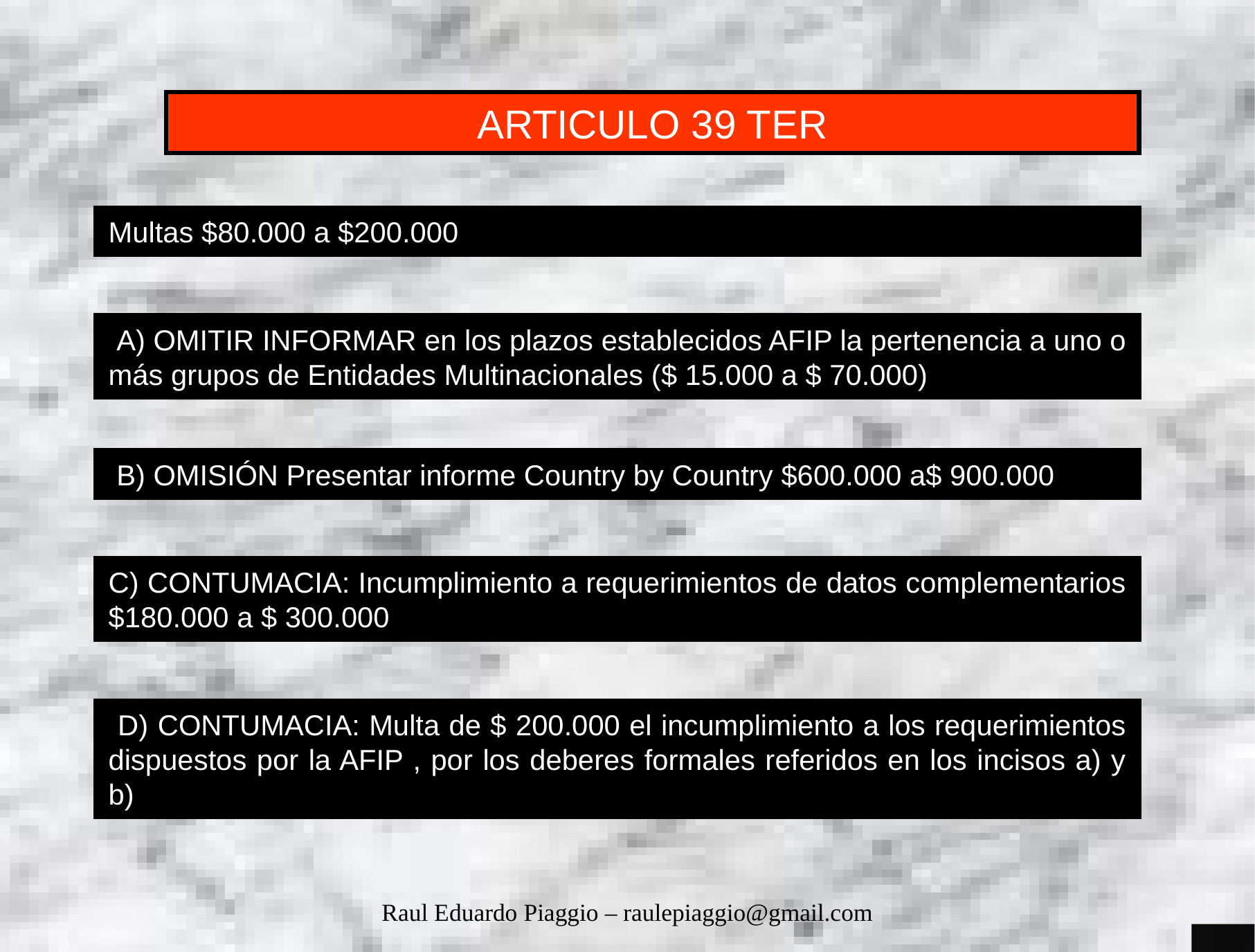

ARTICULO 39 TER
Multas $80.000 a $200.000
 A) OMITIR INFORMAR en los plazos establecidos AFIP la pertenencia a uno o más grupos de Entidades Multinacionales ($ 15.000 a $ 70.000)
 B) OMISIÓN Presentar informe Country by Country $600.000 a$ 900.000
C) CONTUMACIA: Incumplimiento a requerimientos de datos complementarios $180.000 a $ 300.000
 D) CONTUMACIA: Multa de $ 200.000 el incumplimiento a los requerimientos dispuestos por la AFIP , por los deberes formales referidos en los incisos a) y b)
Raul Eduardo Piaggio – raulepiaggio@gmail.com